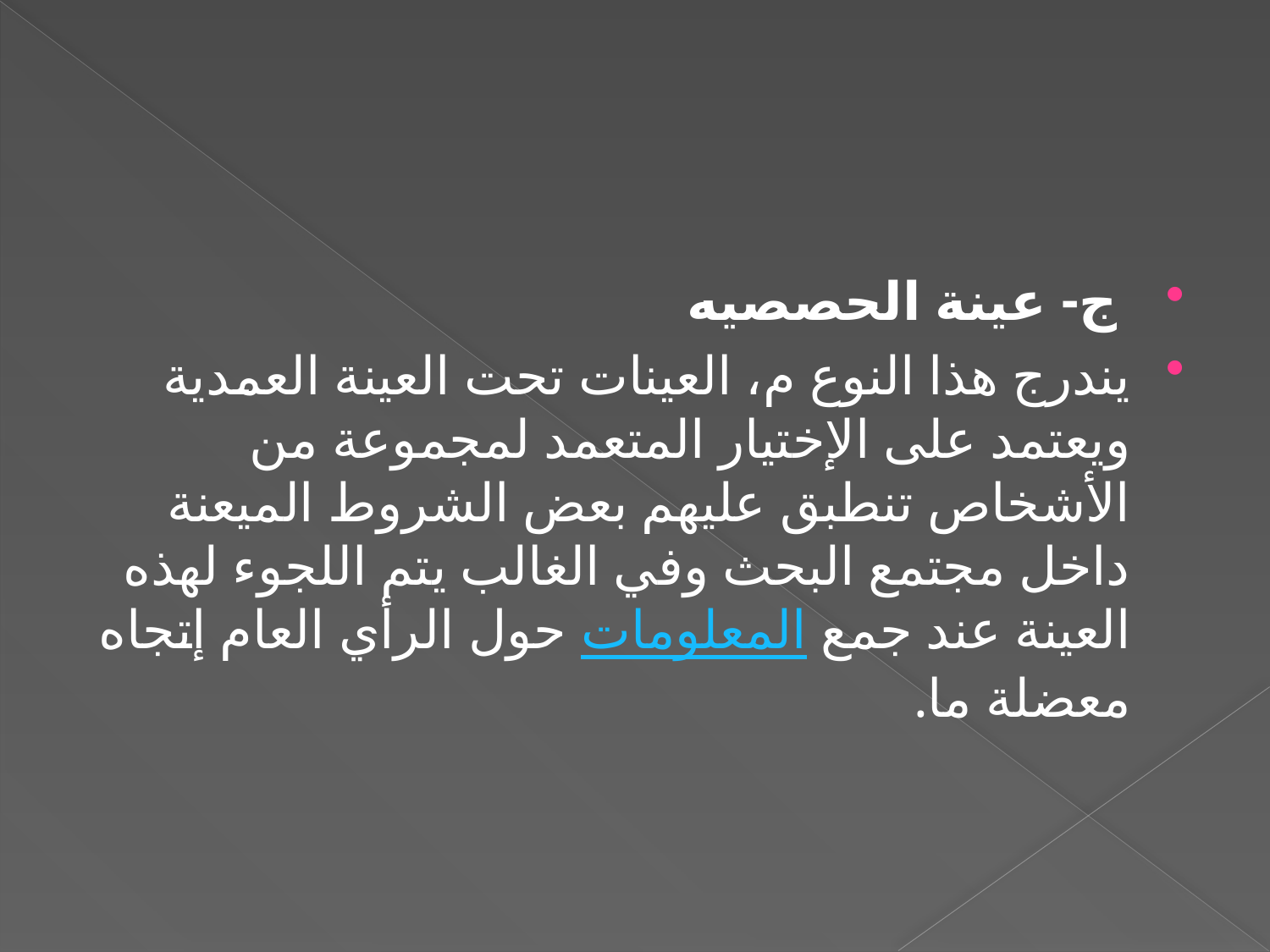

#
 ج- عينة الحصصيه
يندرج هذا النوع م، العينات تحت العينة العمدية ويعتمد على الإختيار المتعمد لمجموعة من الأشخاص تنطبق عليهم بعض الشروط الميعنة داخل مجتمع البحث وفي الغالب يتم اللجوء لهذه العينة عند جمع المعلومات حول الرأي العام إتجاه معضلة ما.